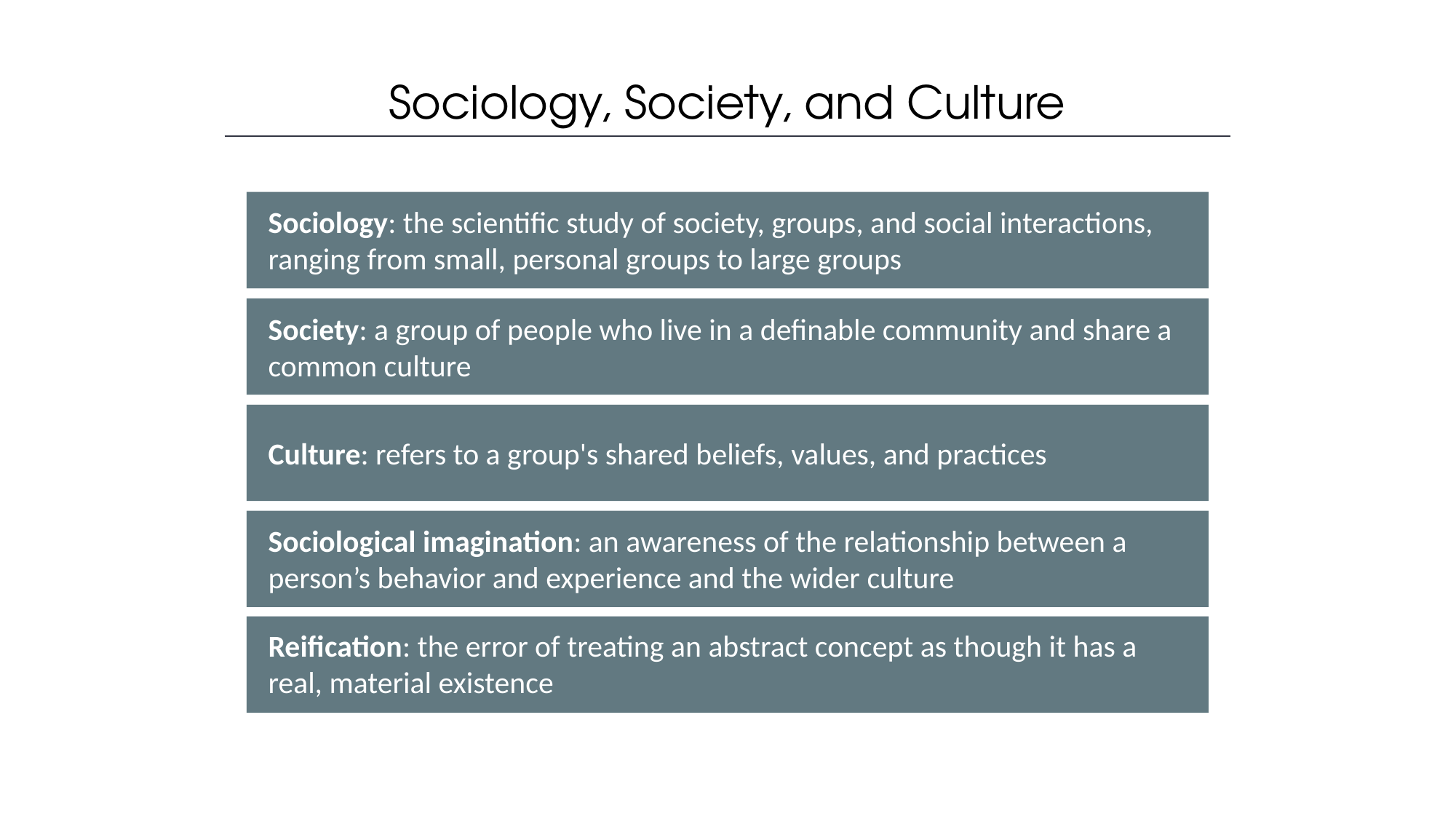

Sociology, Society, and Culture
HAWKES LEARNING

Sociology: the scientific study of society, groups, and social interactions, ranging from small, personal groups to large groups

Society: a group of people who live in a definable community and share a common culture

Culture: refers to a group's shared beliefs, values, and practices

Sociological imagination: an awareness of the relationship between a person’s behavior and experience and the wider culture

Reification: the error of treating an abstract concept as though it has a real, material existence